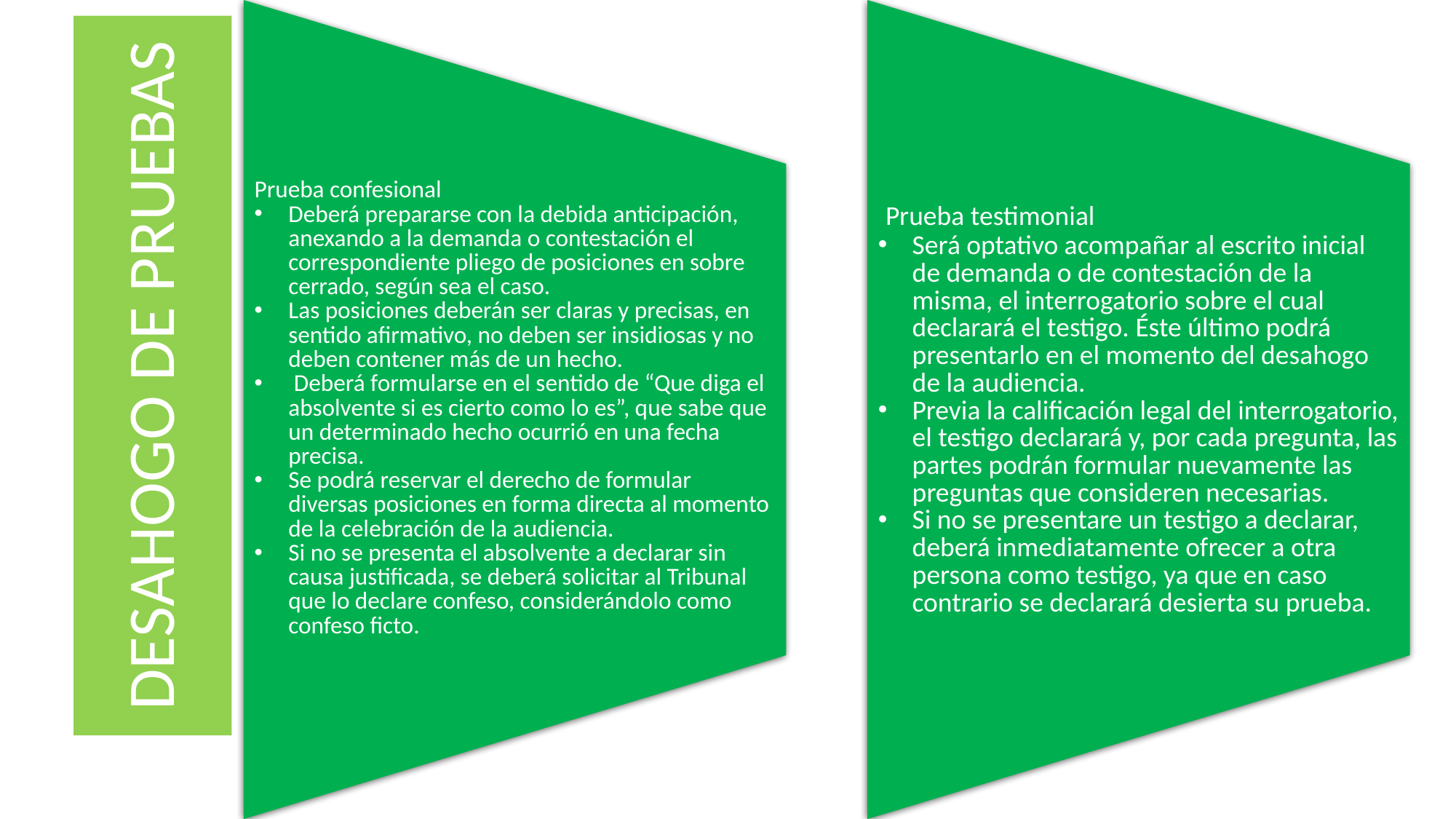

Prueba confesional
Deberá prepararse con la debida anticipación, anexando a la demanda o contestación el correspondiente pliego de posiciones en sobre cerrado, según sea el caso.
Las posiciones deberán ser claras y precisas, en sentido afirmativo, no deben ser insidiosas y no deben contener más de un hecho.
 Prueba testimonial
Será optativo acompañar al escrito inicial de demanda o de contestación de la misma, el interrogatorio sobre el cual declarará el testigo. Éste último podrá presentarlo en el momento del desahogo de la audiencia.
Previa la calificación legal del interrogatorio, el testigo declarará y, por cada pregunta, las partes podrán formular nuevamente las preguntas que consideren necesarias.
 Deberá formularse en el sentido de “Que diga el absolvente si es cierto como lo es”, que sabe que un determinado hecho ocurrió en una fecha precisa.
Se podrá reservar el derecho de formular diversas posiciones en forma directa al momento de la celebración de la audiencia.
Si no se presenta el absolvente a declarar sin causa justificada, se deberá solicitar al Tribunal que lo declare confeso, considerándolo como confeso ficto.
Si no se presentare un testigo a declarar, deberá inmediatamente ofrecer a otra persona como testigo, ya que en caso contrario se declarará desierta su prueba.
# DESAHOGO DE PRUEBAS